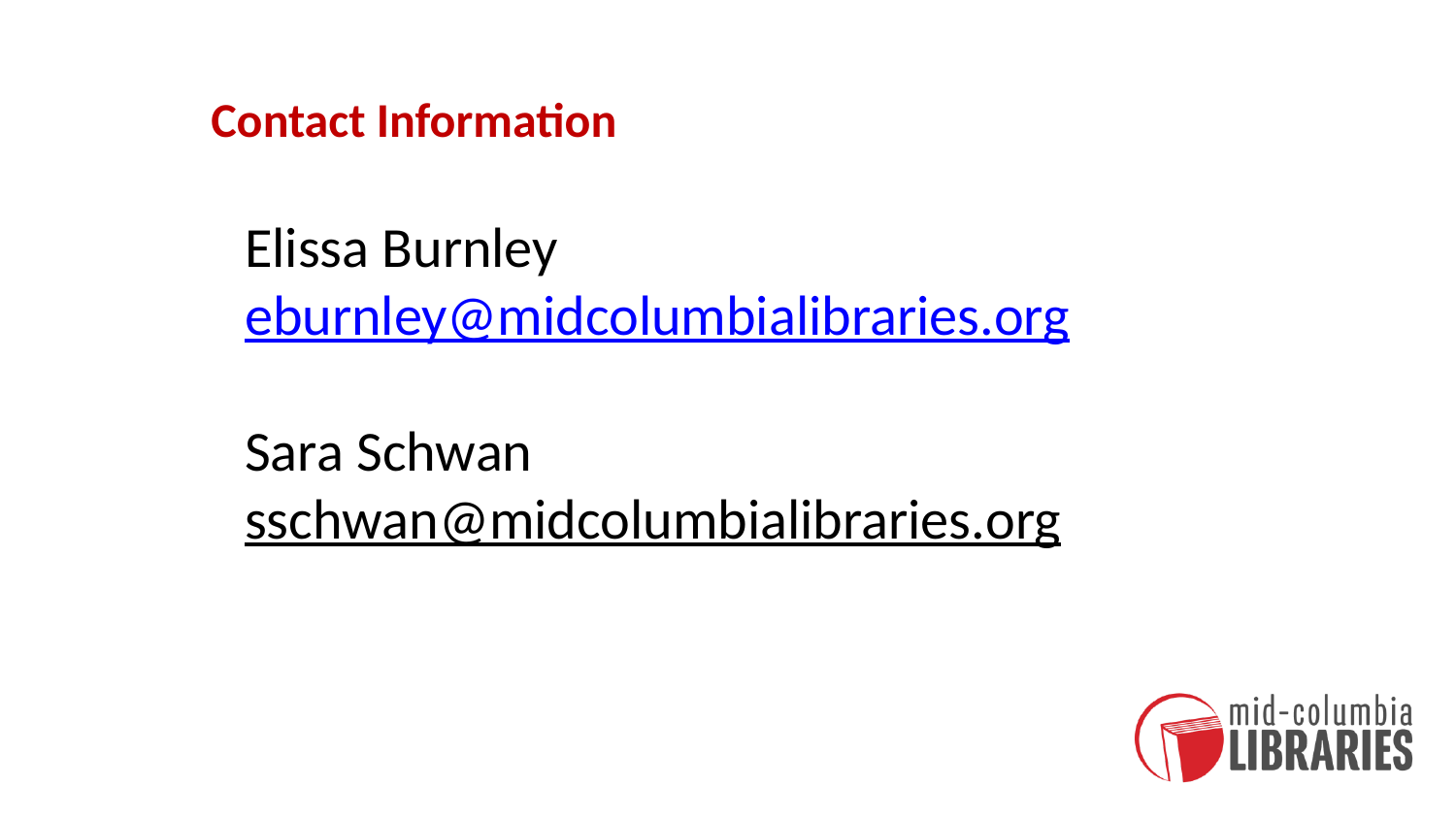

# Contact
Contact Information
Elissa Burnley
eburnley@midcolumbialibraries.org

Sara Schwan
sschwan@midcolumbialibraries.org